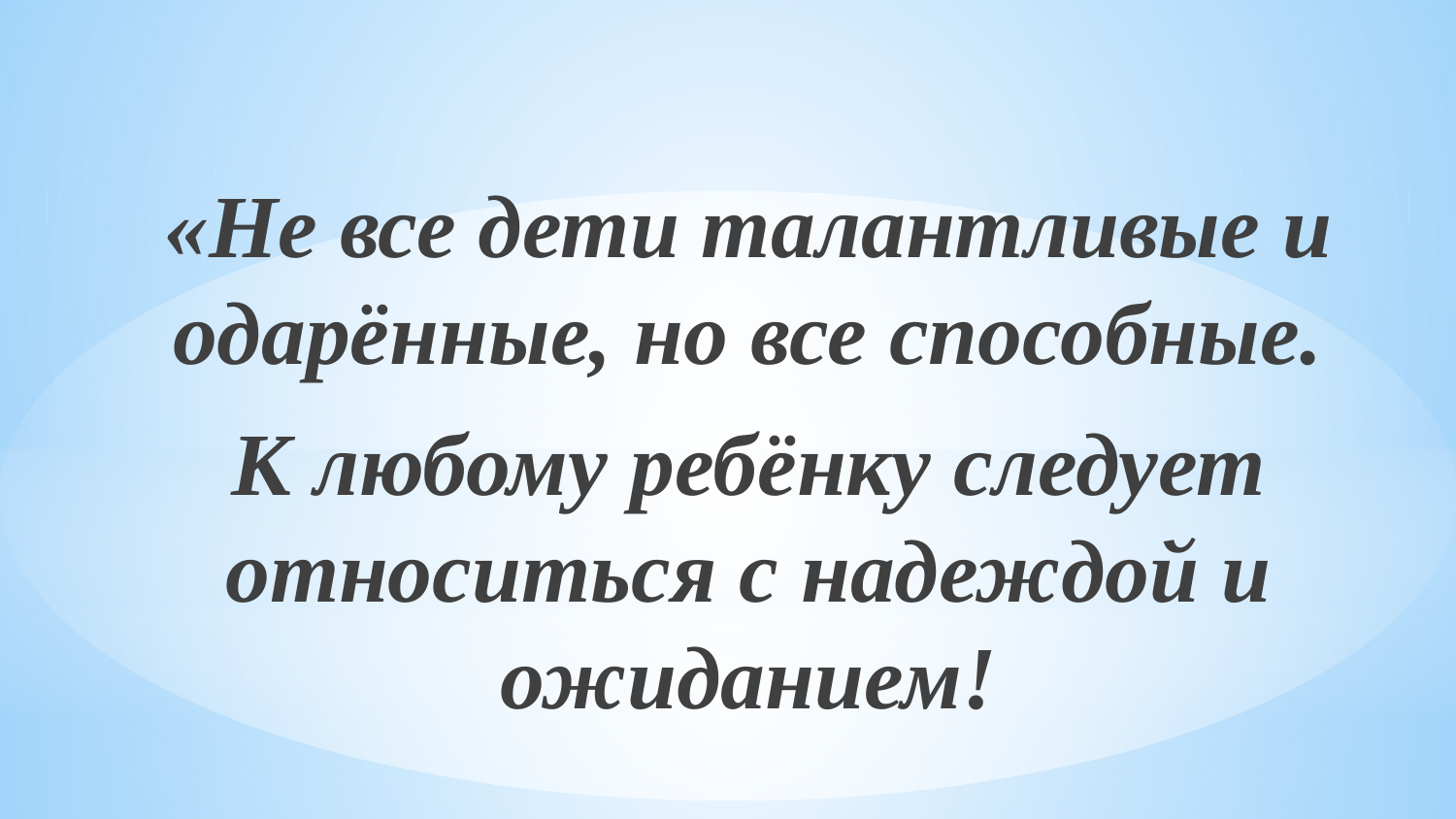

«Не все дети талантливые и одарённые, но все способные.
К любому ребёнку следует относиться с надеждой и ожиданием!